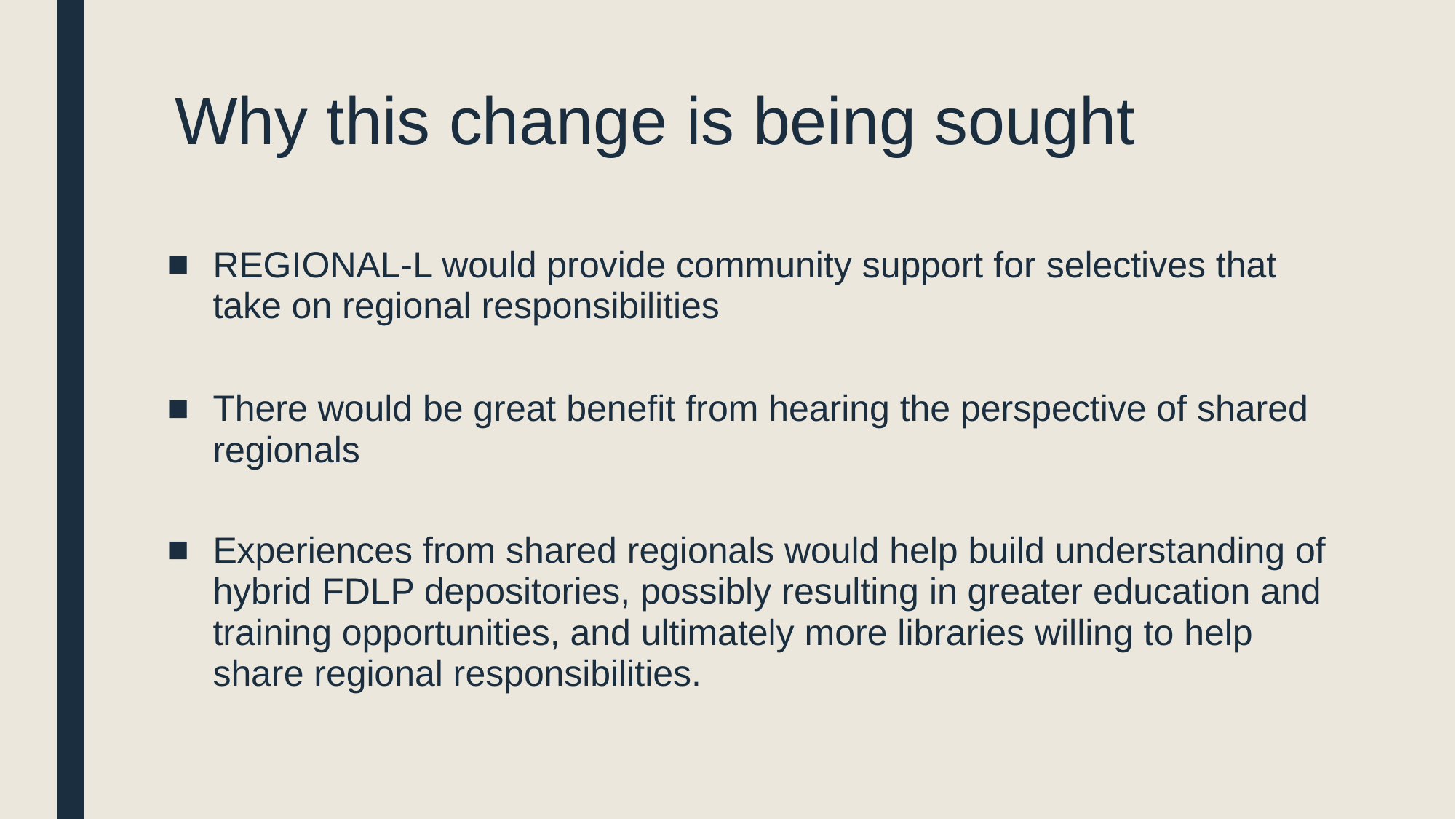

# Why this change is being sought
REGIONAL-L would provide community support for selectives that take on regional responsibilities
There would be great benefit from hearing the perspective of shared regionals
Experiences from shared regionals would help build understanding of hybrid FDLP depositories, possibly resulting in greater education and training opportunities, and ultimately more libraries willing to help share regional responsibilities.